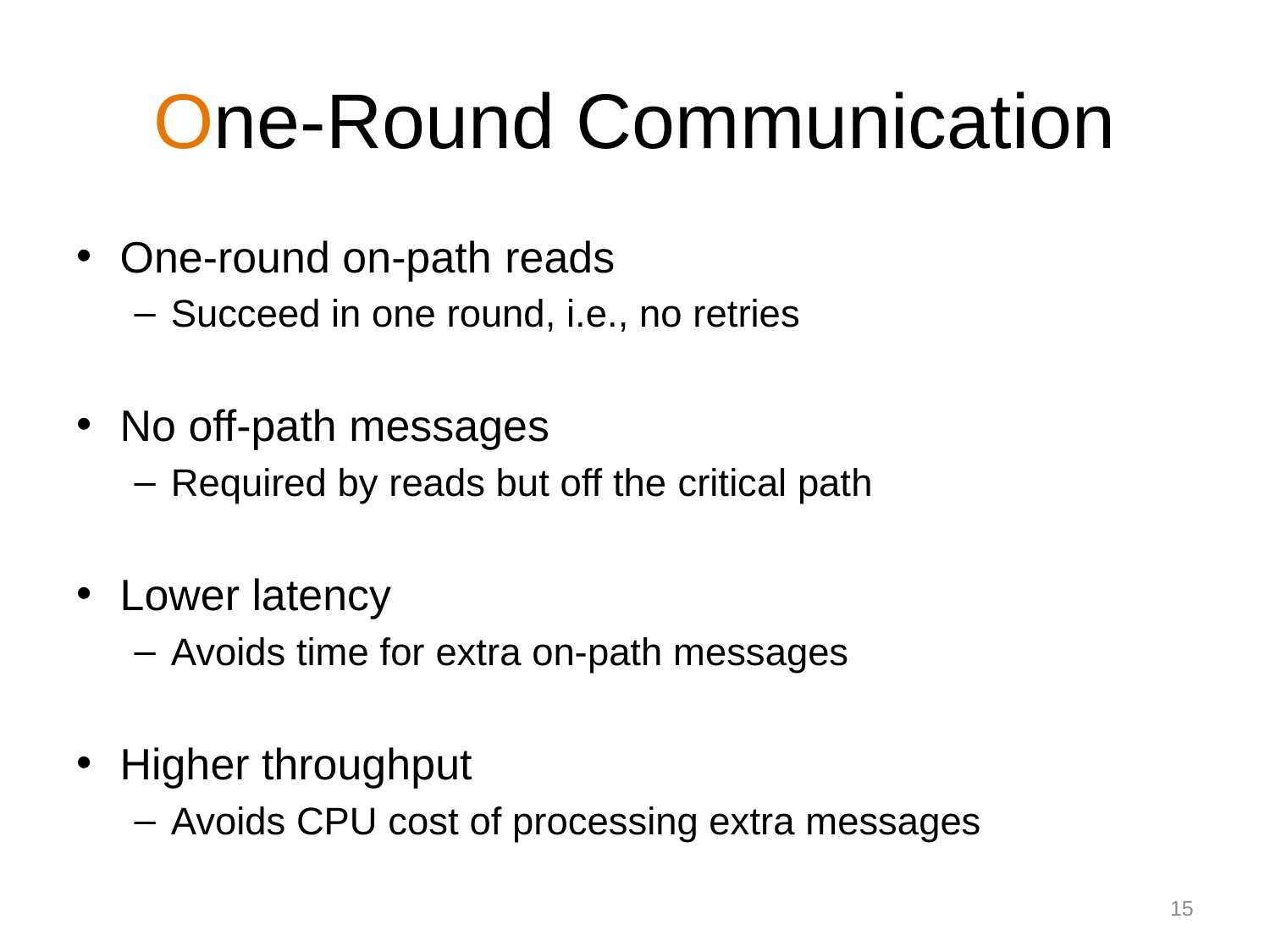

# One-Round Communication
One-round on-path reads
Succeed in one round, i.e., no retries

No off-path messages
Required by reads but off the critical path

Lower latency
Avoids time for extra on-path messages

Higher throughput
Avoids CPU cost of processing extra messages
15